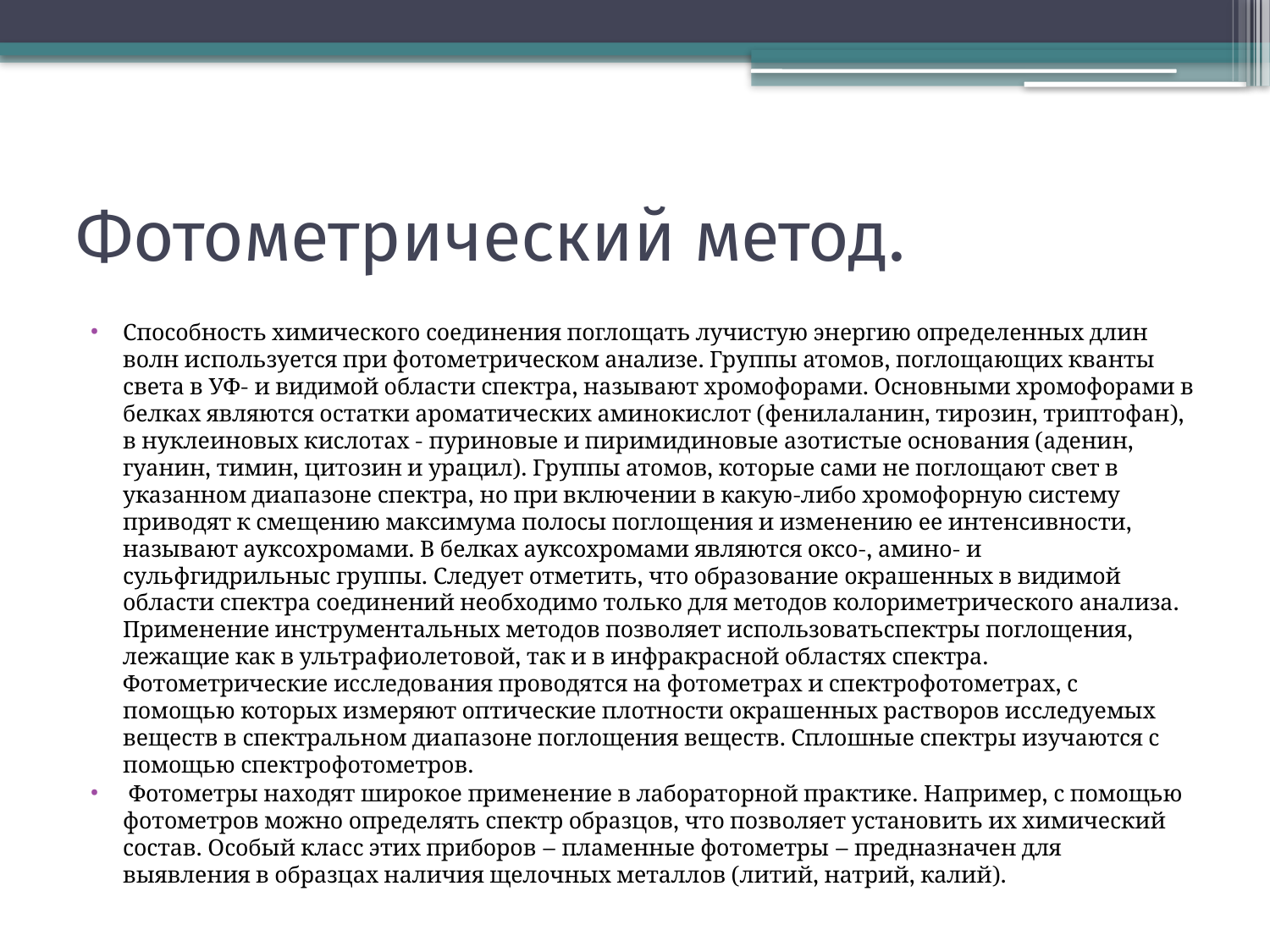

# Фотометрический метод.
Способность химического соединения поглощать лучистую энергию определенных длин волн используется при фотометрическом анализе. Группы атомов, поглощающих кванты света в УФ- и видимой области спектра, называют хромофорами. Основными хромофорами в белках являются остатки ароматических аминокислот (фенилаланин, тирозин, триптофан), в нуклеиновых кислотах - пуриновые и пиримидиновые азотистые основания (аденин, гуанин, тимин, цитозин и урацил). Группы атомов, которые сами не поглощают свет в указанном диапазоне спектра, но при включении в какую-либо хромофорную систему приводят к смещению максимума полосы поглощения и изменению ее интенсивности, называют ауксохромами. В белках ауксохромами являются оксо-, амино- и сульфгидрильныс группы. Следует отметить, что образование окрашенных в видимой области спектра соединений необходимо только для методов колориметрического анализа. Применение инструментальных методов позволяет использоватьспектры поглощения, лежащие как в ультрафиолетовой, так и в инфракрасной областях спектра. Фотометрические исследования проводятся на фотометрах и спектрофотометрах, с помощью которых измеряют оптические плотности окрашенных растворов исследуемых веществ в спектральном диапазоне поглощения веществ. Сплошные спектры изучаются с помощью спектрофотометров.
 Фотометры находят широкое применение в лабораторной практике. Например, с помощью фотометров можно определять спектр образцов, что позволяет установить их химический состав. Особый класс этих приборов – пламенные фотометры – предназначен для выявления в образцах наличия щелочных металлов (литий, натрий, калий).